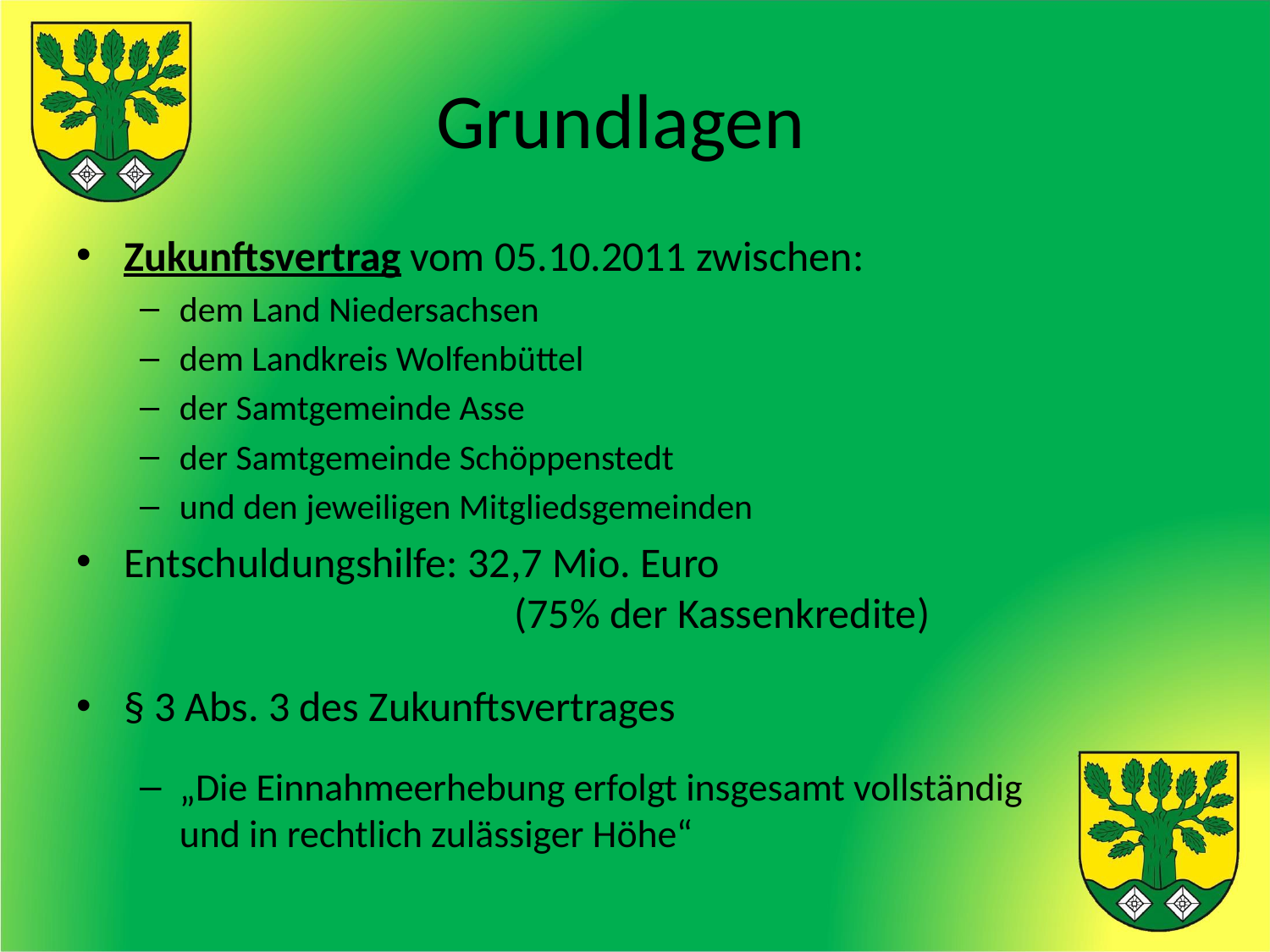

# Grundlagen
Zukunftsvertrag vom 05.10.2011 zwischen:
dem Land Niedersachsen
dem Landkreis Wolfenbüttel
der Samtgemeinde Asse
der Samtgemeinde Schöppenstedt
und den jeweiligen Mitgliedsgemeinden
Entschuldungshilfe: 32,7 Mio. Euro
			 (75% der Kassenkredite)

§ 3 Abs. 3 des Zukunftsvertrages

„Die Einnahmeerhebung erfolgt insgesamt vollständig und in rechtlich zulässiger Höhe“